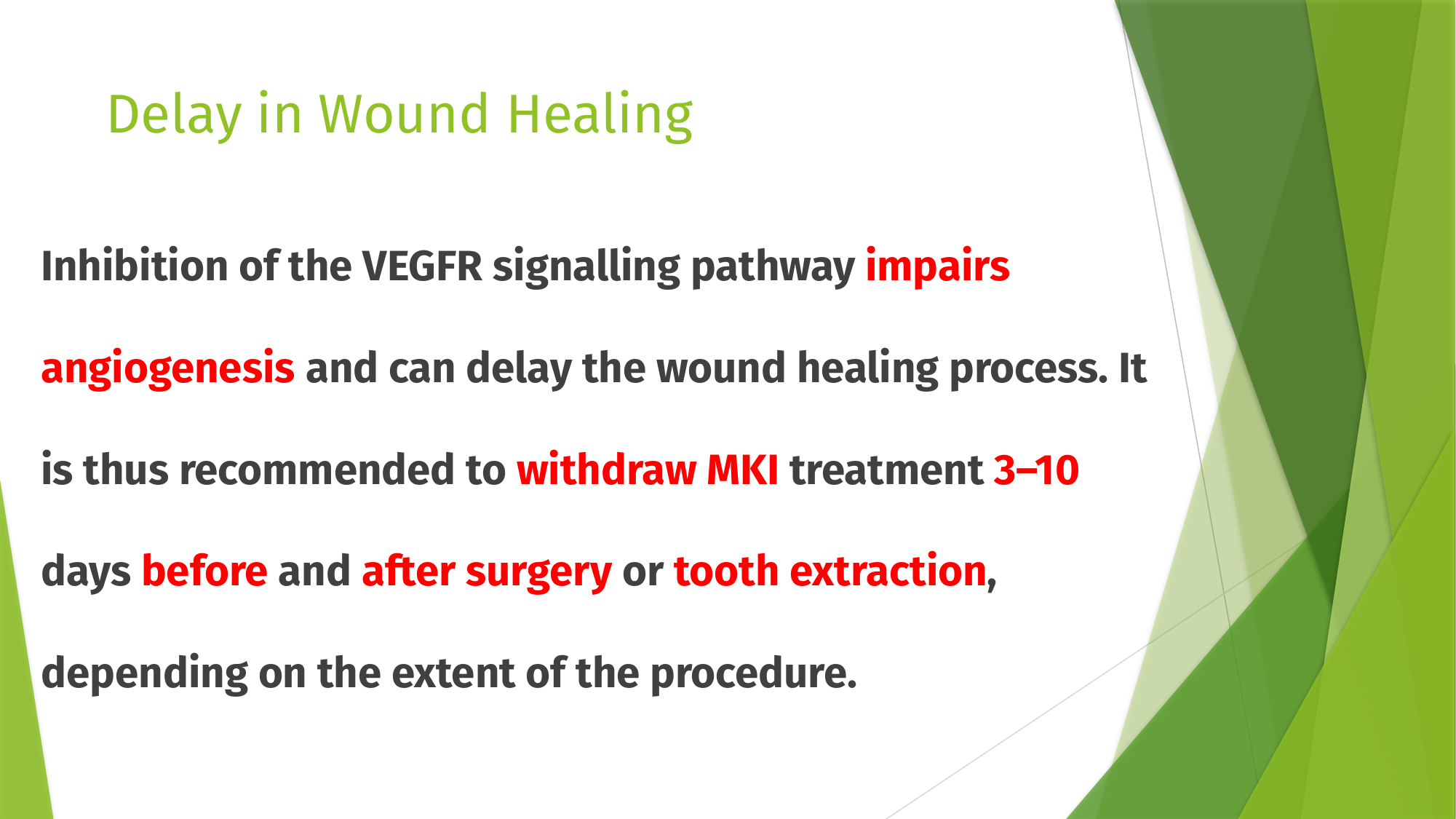

# Delay in Wound Healing
Inhibition of the VEGFR signalling pathway impairs angiogenesis and can delay the wound healing process. It is thus recommended to withdraw MKI treatment 3–10 days before and after surgery or tooth extraction, depending on the extent of the procedure.